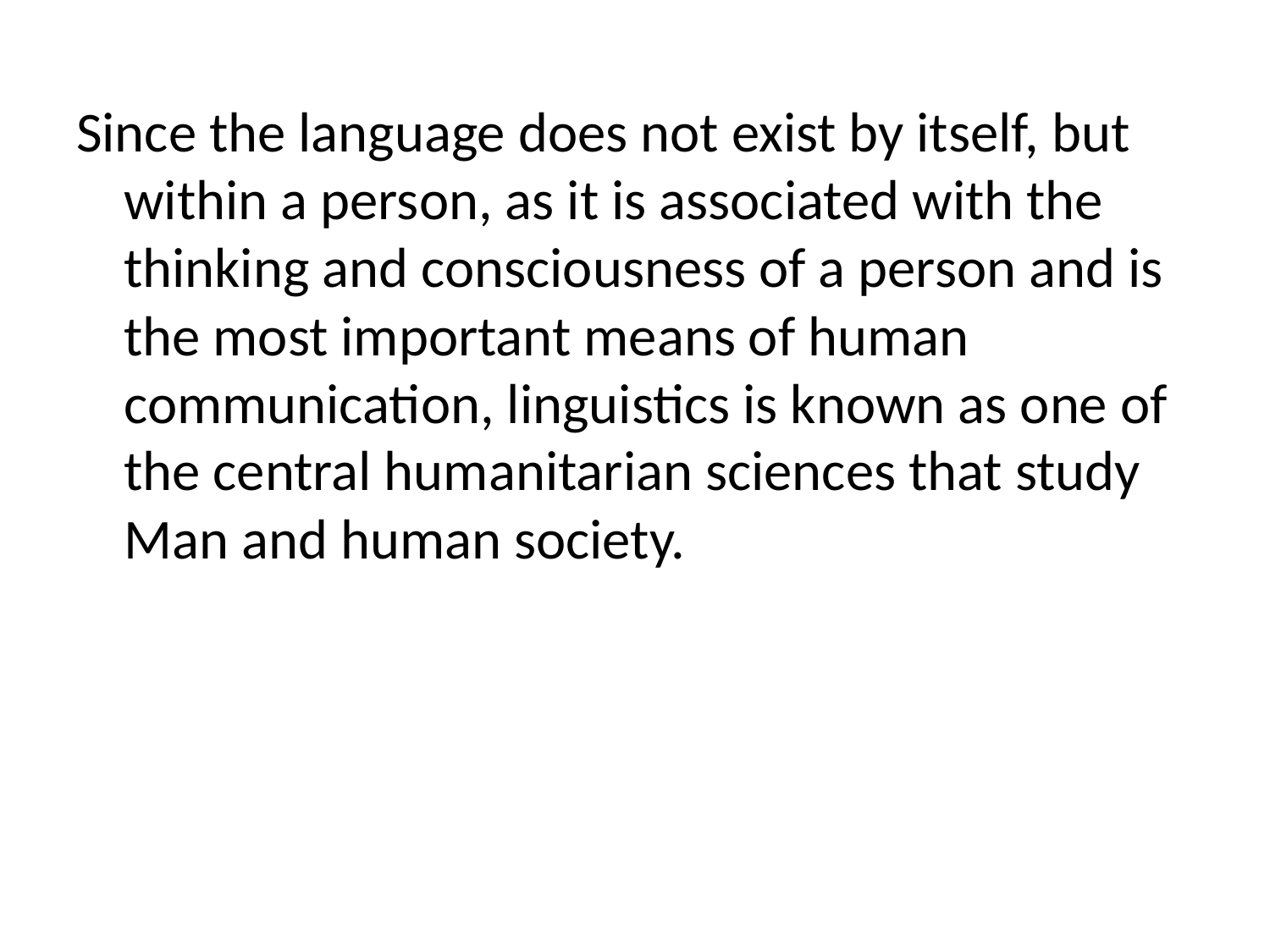

Since the language does not exist by itself, but within a person, as it is associated with the thinking and consciousness of a person and is the most important means of human communication, linguistics is known as one of the central humanitarian sciences that study Man and human society.